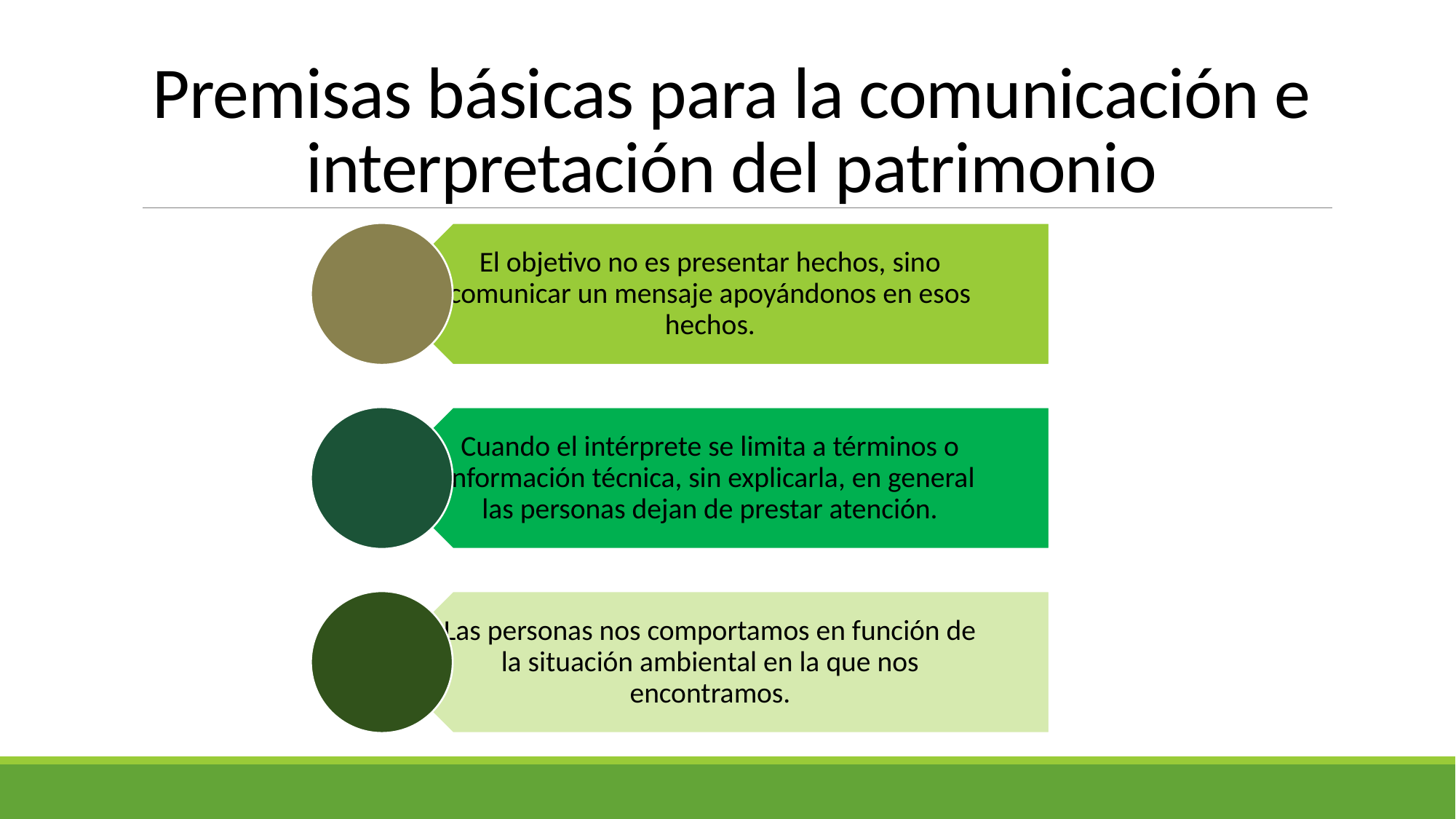

# Premisas básicas para la comunicación e interpretación del patrimonio
El objetivo no es presentar hechos, sino comunicar un mensaje apoyándonos en esos hechos.
Cuando el intérprete se limita a términos o información técnica, sin explicarla, en general las personas dejan de prestar atención.
Las personas nos comportamos en función de la situación ambiental en la que nos encontramos.